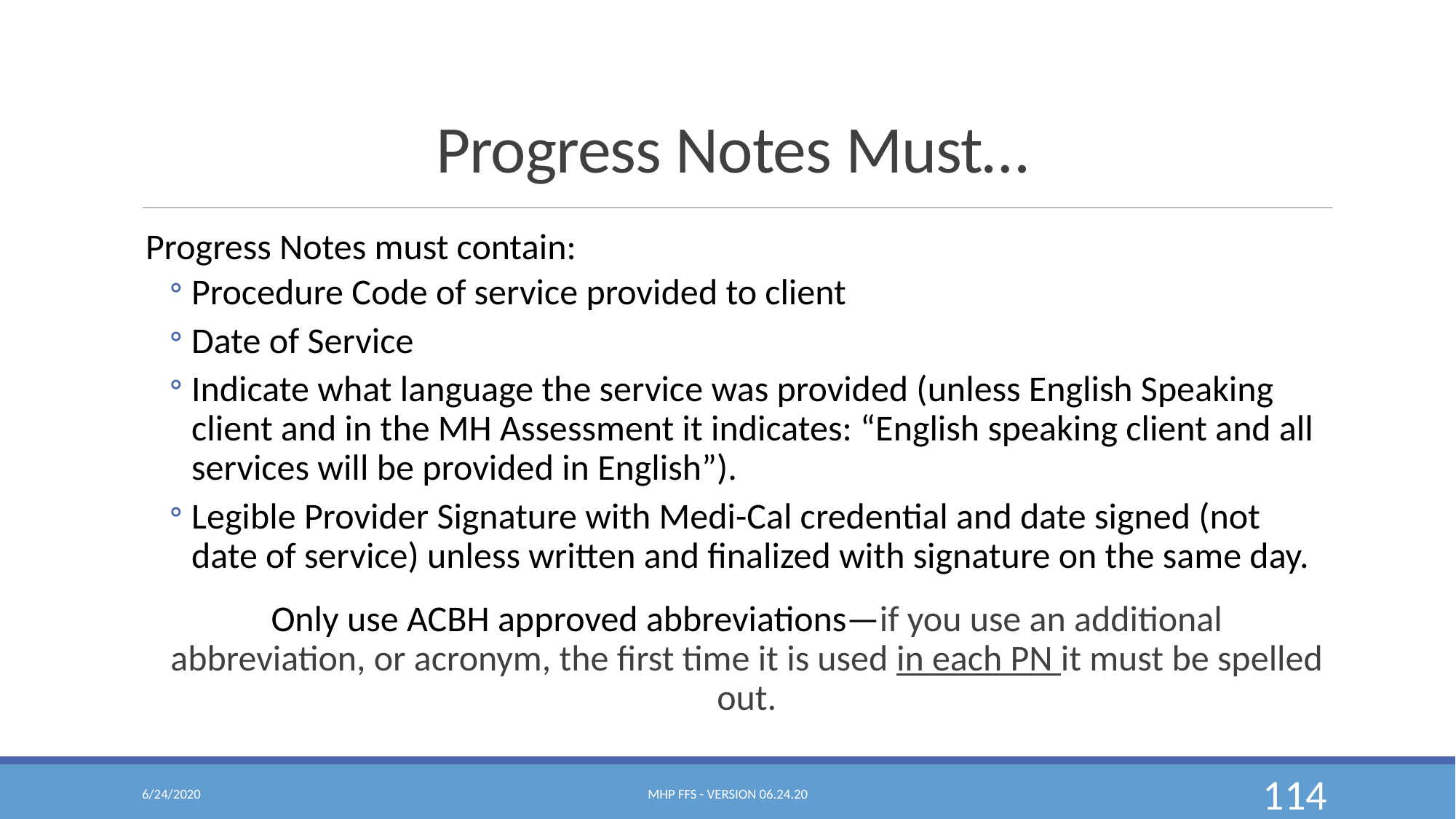

# Progress Notes Must…
Progress Notes must contain:
Procedure Code of service provided to client
Date of Service
Indicate what language the service was provided (unless English Speaking client and in the MH Assessment it indicates: “English speaking client and all services will be provided in English”).
Legible Provider Signature with Medi-Cal credential and date signed (not date of service) unless written and finalized with signature on the same day.
Only use ACBH approved abbreviations—if you use an additional abbreviation, or acronym, the first time it is used in each PN it must be spelled out.

6/24/2020
MHP FFS - Version 06.24.20
114